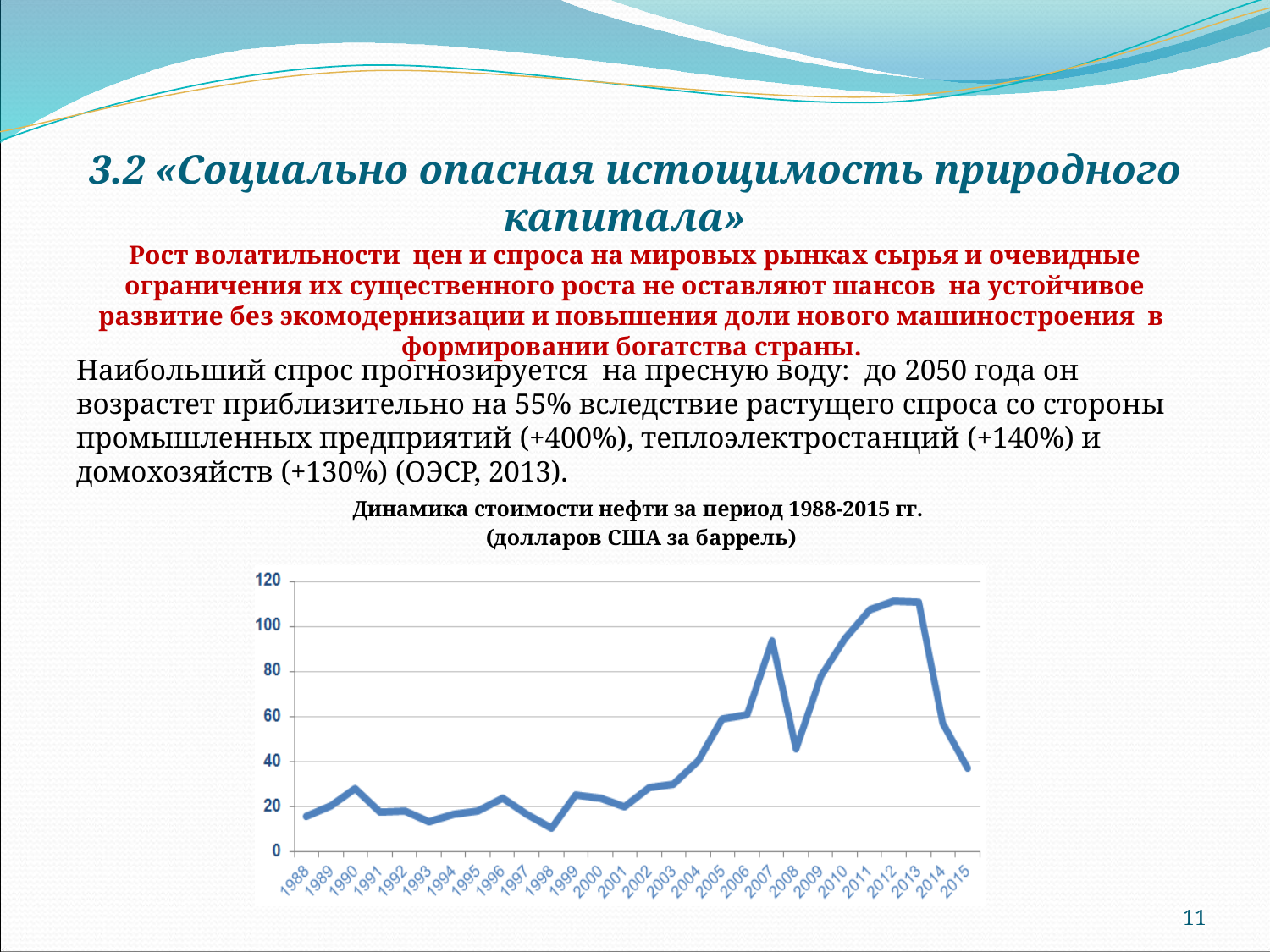

# 3.2 «Социально опасная истощимость природного капитала» Рост волатильности  цен и спроса на мировых рынках сырья и очевидные ограничения их существенного роста не оставляют шансов  на устойчивое развитие без экомодернизации и повышения доли нового машиностроения  в  формировании богатства страны.
Наибольший спрос прогнозируется  на пресную воду:  до 2050 года он возрастет приблизительно на 55% вследствие растущего спроса со стороны промышленных предприятий (+400%), теплоэлектростанций (+140%) и домохозяйств (+130%) (ОЭСР, 2013).

### Chart: Динамика стоимости нефти за период 1988-2015 гг.
(долларов США за баррель)

| Category |  |
|---|---|
| 2000 | 24.97 |
| 2001 | 18.73 |
| 2002 | 28.62 |
| 2003 | 29.86 |
| 2004 | 39.61 |
| 2005 | 56.7 |
| 2006 | 62.25 |
| 2007 | 91.26 |
| 2008 | 43.6 |
| 2009 | 75.39 |
| 2010 | 92.14999999999999 |
| 2011 | 107.52 |
| 2012 | 108.86999999999999 |
| 2013 | 110.86999999999999 |
| 2014 | 59.52 |
11